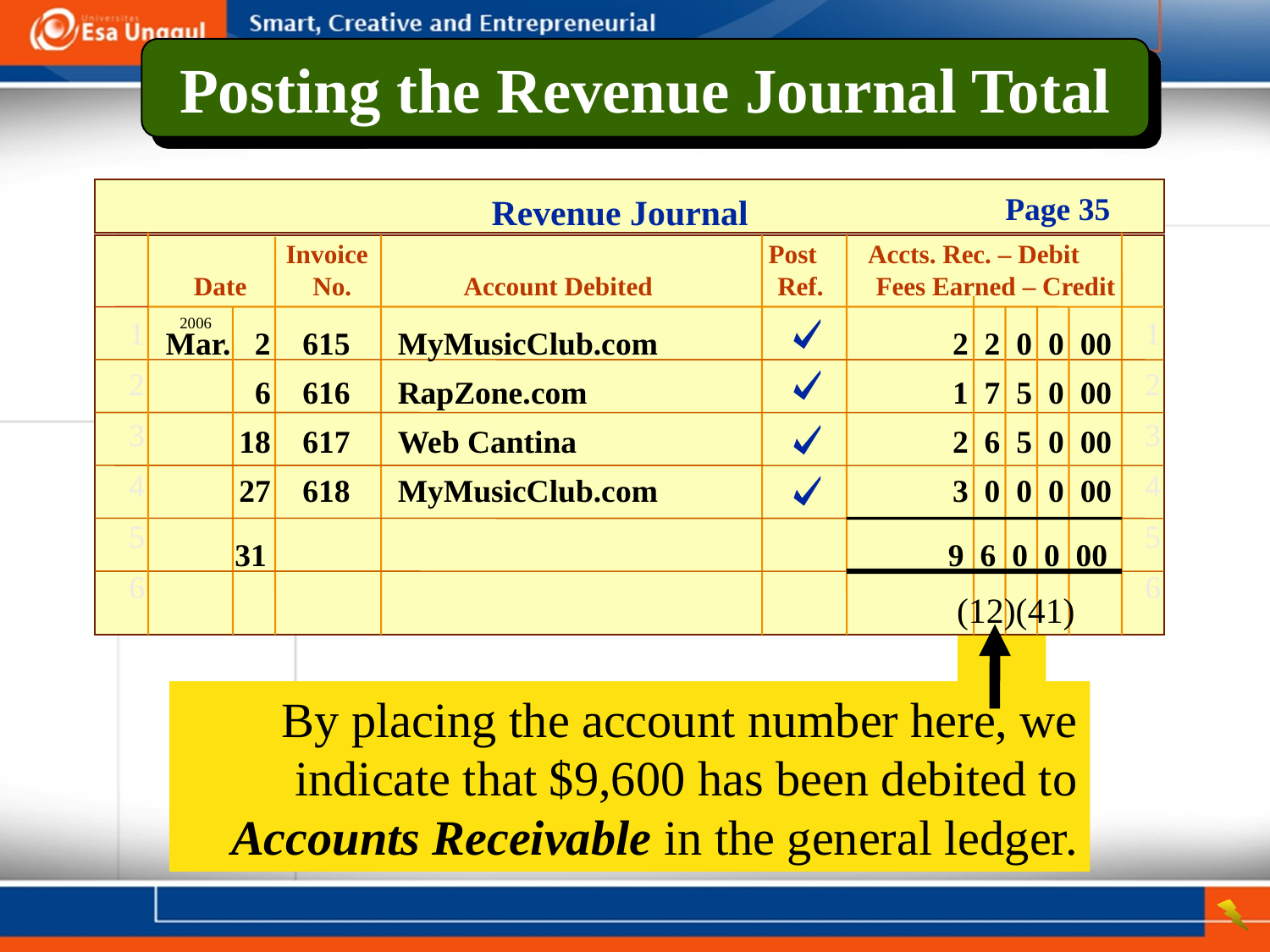

Posting the Revenue Journal Total

Page 35
Revenue Journal
                Invoice	                                                             Post        Accts. Rec. – Debit
  Date	        No.	    Account Debited	                   Ref.        Fees Earned – Credit

1
2
3
4
5
6

2006

1
2
3
4
5
6

	Mar.   2	615	MyMusicClub.com 	2  2  0  0  00
	6	616	RapZone.com	1  7  5  0  00
	18	617	Web Cantina	2  6  5  0  00
	27	618	MyMusicClub.com	3  0  0  0  00

	31	9  6  0  0  00

By placing the account number here, we indicate that $9,600 has been debited to Accounts Receivable in the general ledger.
(12)(41)